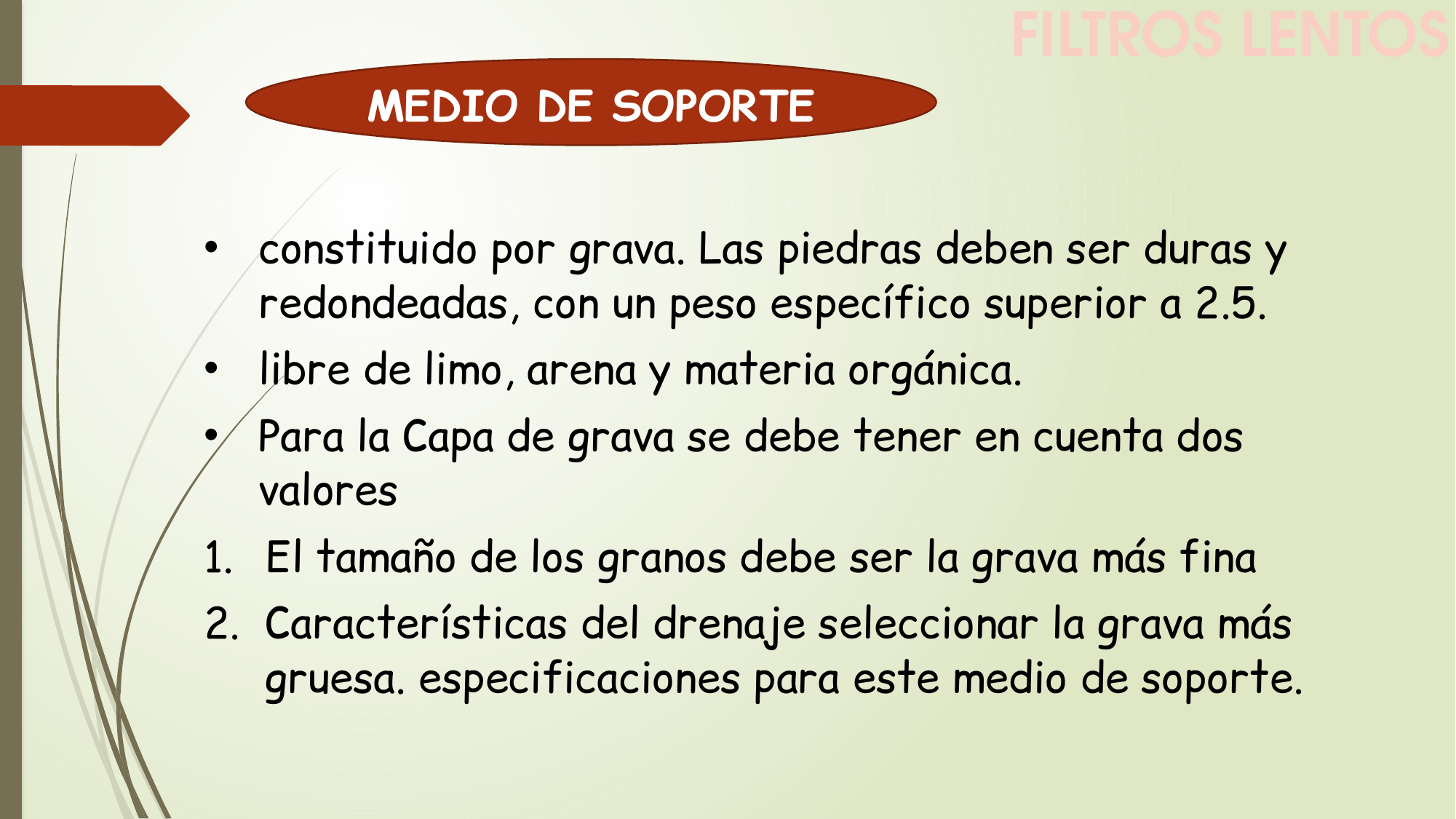

FILTROS LENTOS
MEDIO DE SOPORTE

constituido por grava. Las piedras deben ser duras y redondeadas, con un peso específico superior a 2.5.
libre de limo, arena y materia orgánica.
Para la Capa de grava se debe tener en cuenta dos valores
El tamaño de los granos debe ser la grava más fina
Características del drenaje seleccionar la grava más gruesa. especificaciones para este medio de soporte.